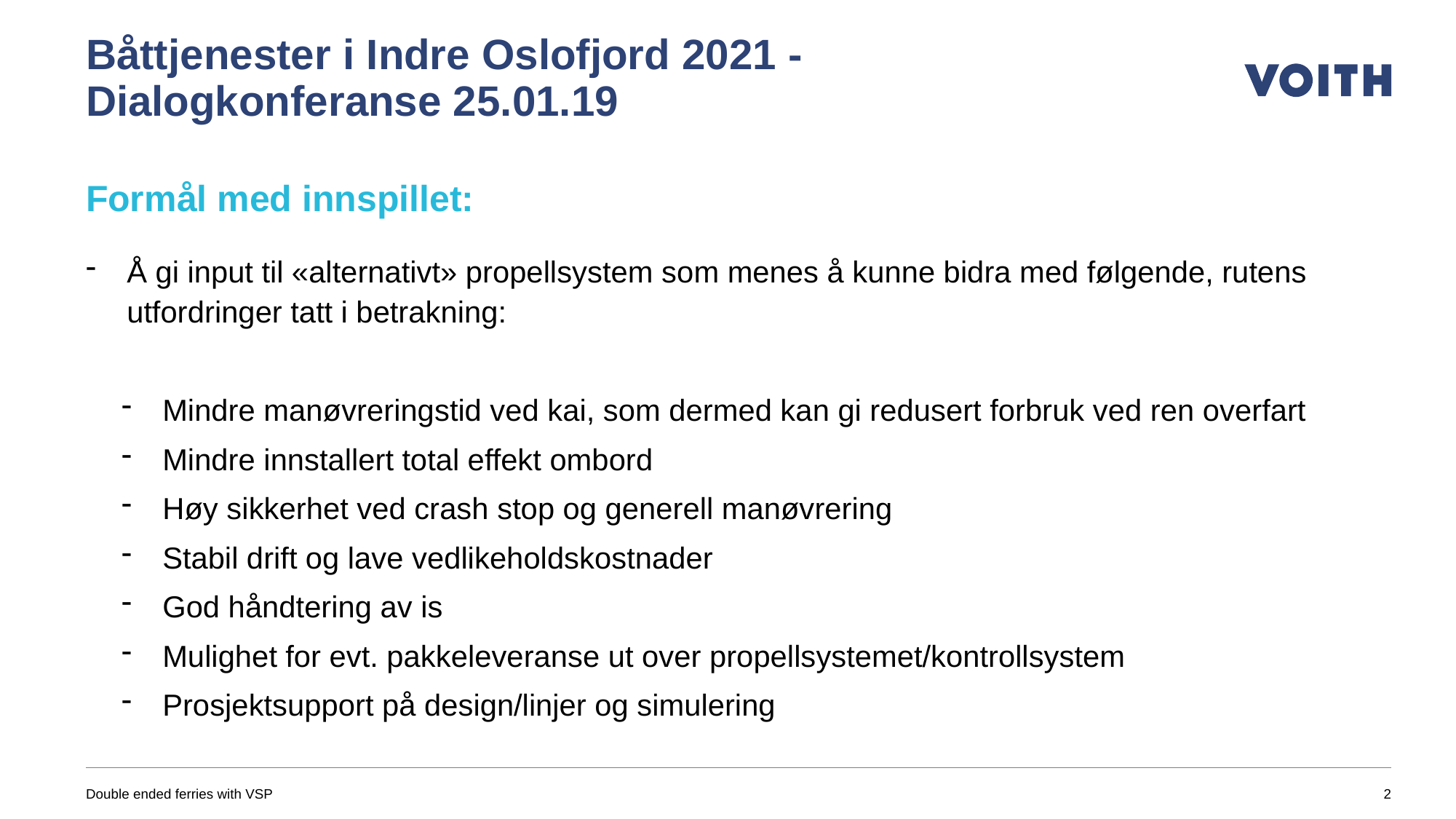

# Båttjenester i Indre Oslofjord 2021 - Dialogkonferanse 25.01.19 Formål med innspillet:
Å gi input til «alternativt» propellsystem som menes å kunne bidra med følgende, rutens utfordringer tatt i betrakning:

Mindre manøvreringstid ved kai, som dermed kan gi redusert forbruk ved ren overfart
Mindre innstallert total effekt ombord
Høy sikkerhet ved crash stop og generell manøvrering
Stabil drift og lave vedlikeholdskostnader
God håndtering av is
Mulighet for evt. pakkeleveranse ut over propellsystemet/kontrollsystem
Prosjektsupport på design/linjer og simulering

Double ended ferries with VSP
2